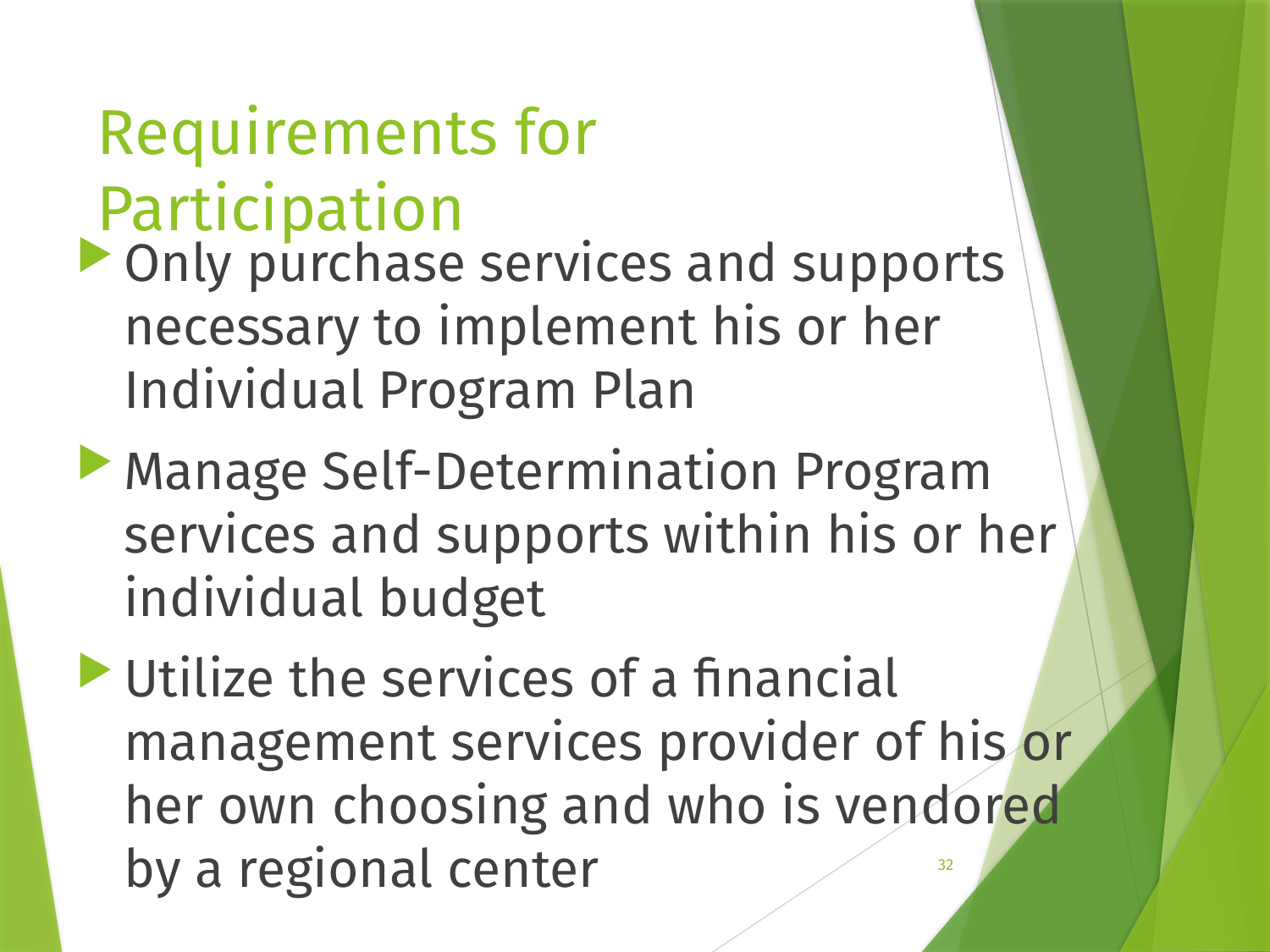

# Requirements for Participation
Only purchase services and supports necessary to implement his or her Individual Program Plan
Manage Self-Determination Program services and supports within his or her individual budget
Utilize the services of a financial management services provider of his or her own choosing and who is vendored by a regional center

32